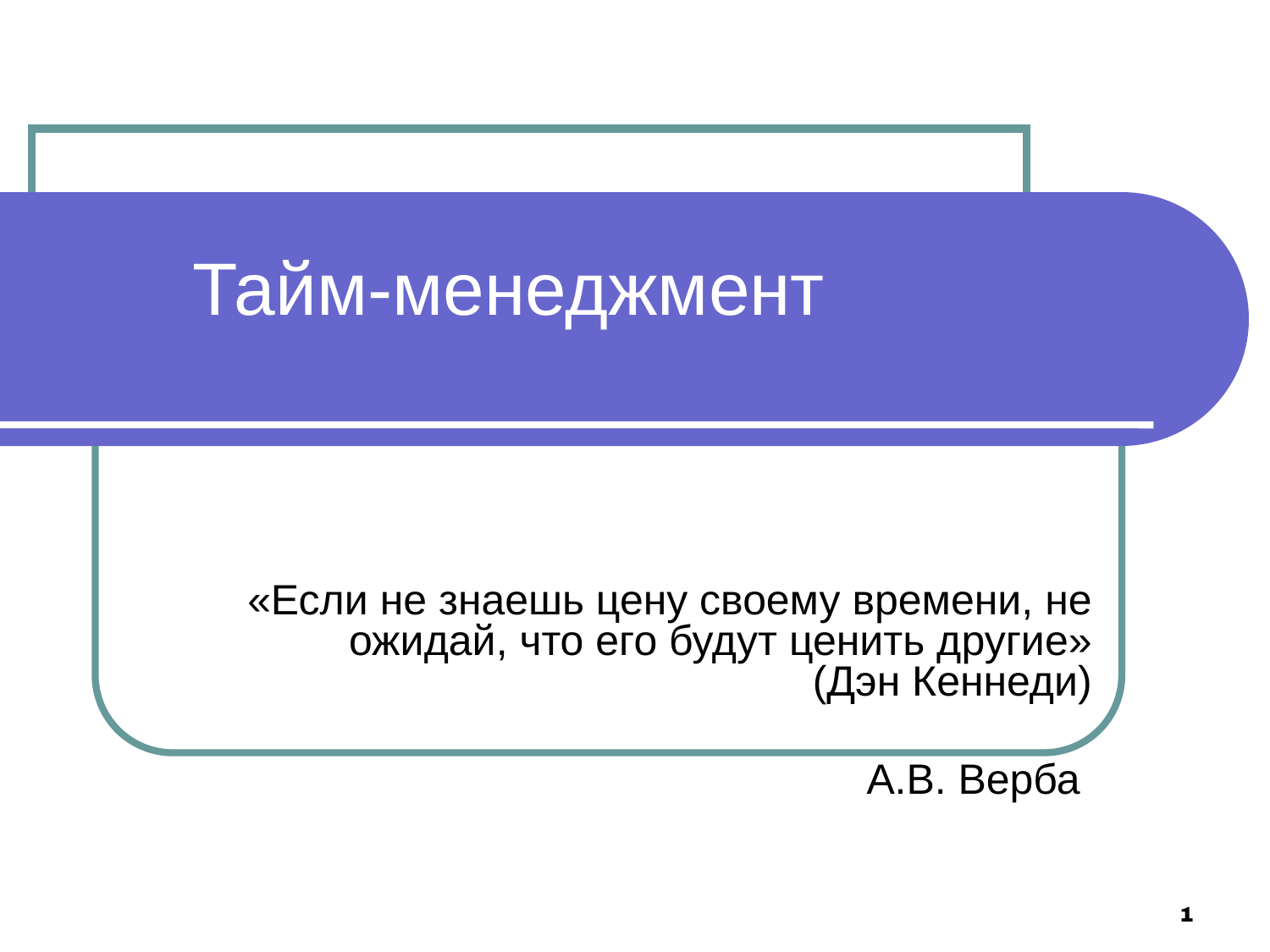

# Тайм-менеджмент
«Если не знаешь цену своему времени, не ожидай, что его будут ценить другие» (Дэн Кеннеди)

А.В. Верба
1